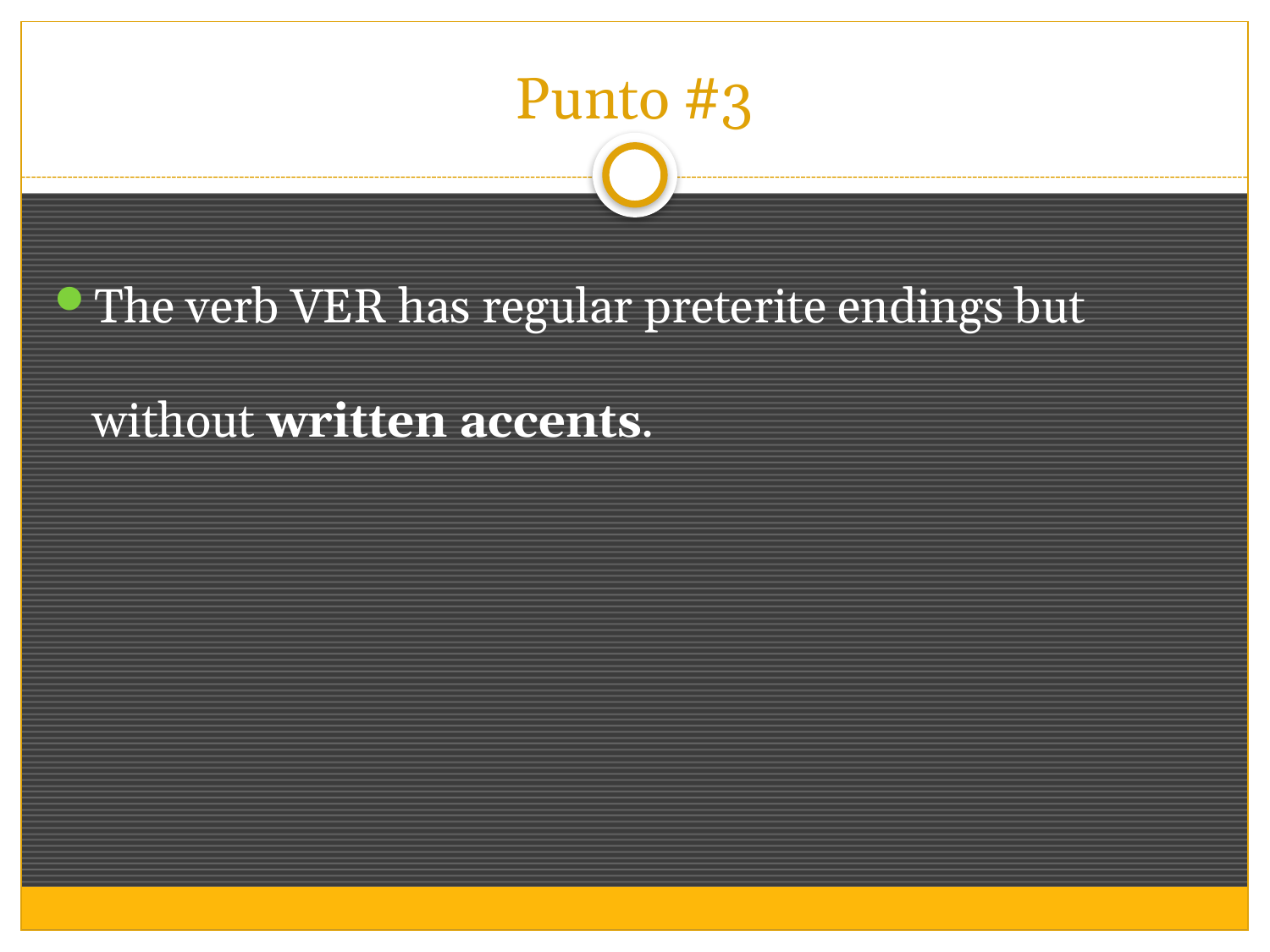

# Punto #3
The verb VER has regular preterite endings but without written accents.